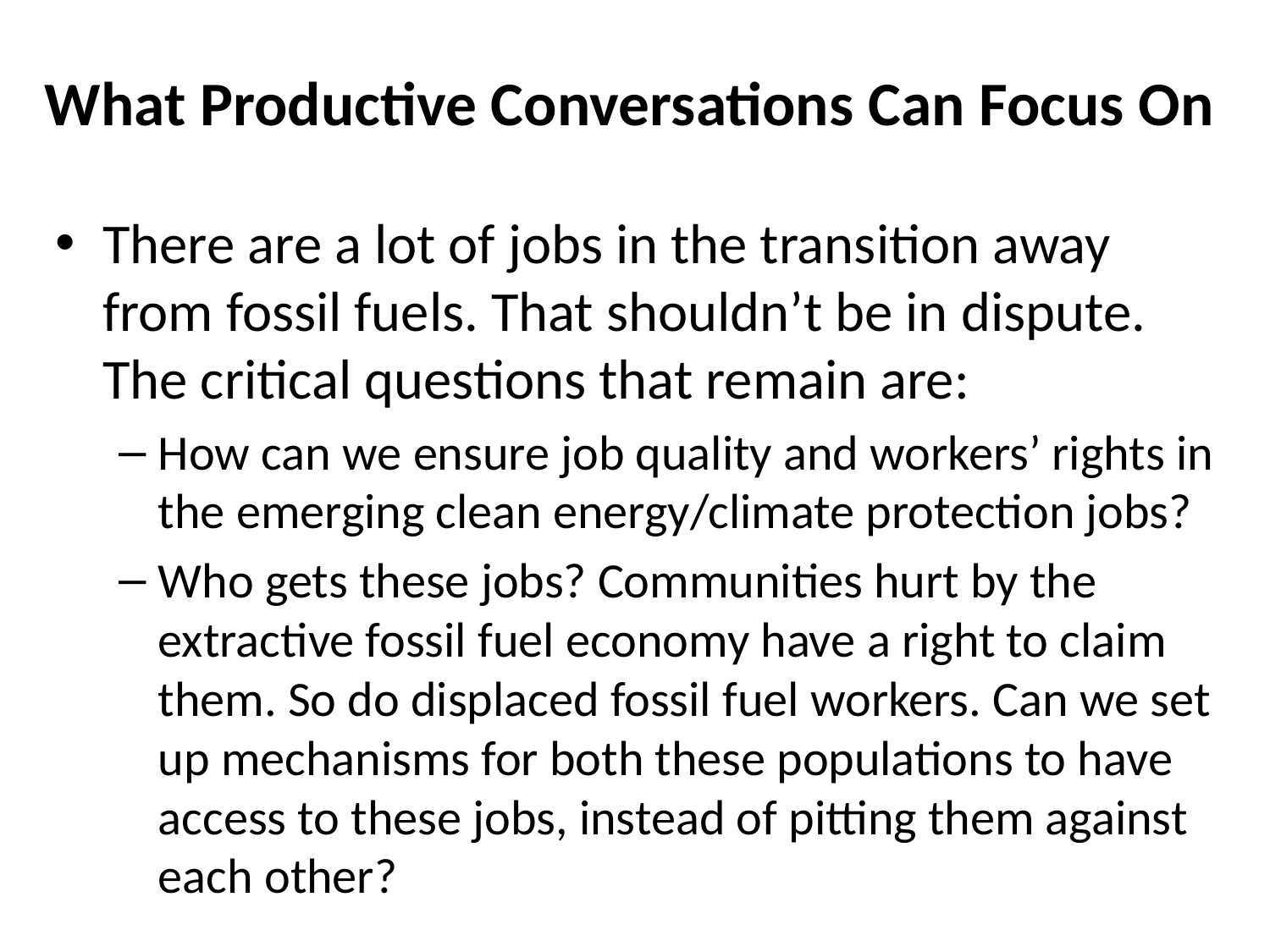

# What Productive Conversations Can Focus On
There are a lot of jobs in the transition away from fossil fuels. That shouldn’t be in dispute. The critical questions that remain are:
How can we ensure job quality and workers’ rights in the emerging clean energy/climate protection jobs?
Who gets these jobs? Communities hurt by the extractive fossil fuel economy have a right to claim them. So do displaced fossil fuel workers. Can we set up mechanisms for both these populations to have access to these jobs, instead of pitting them against each other?